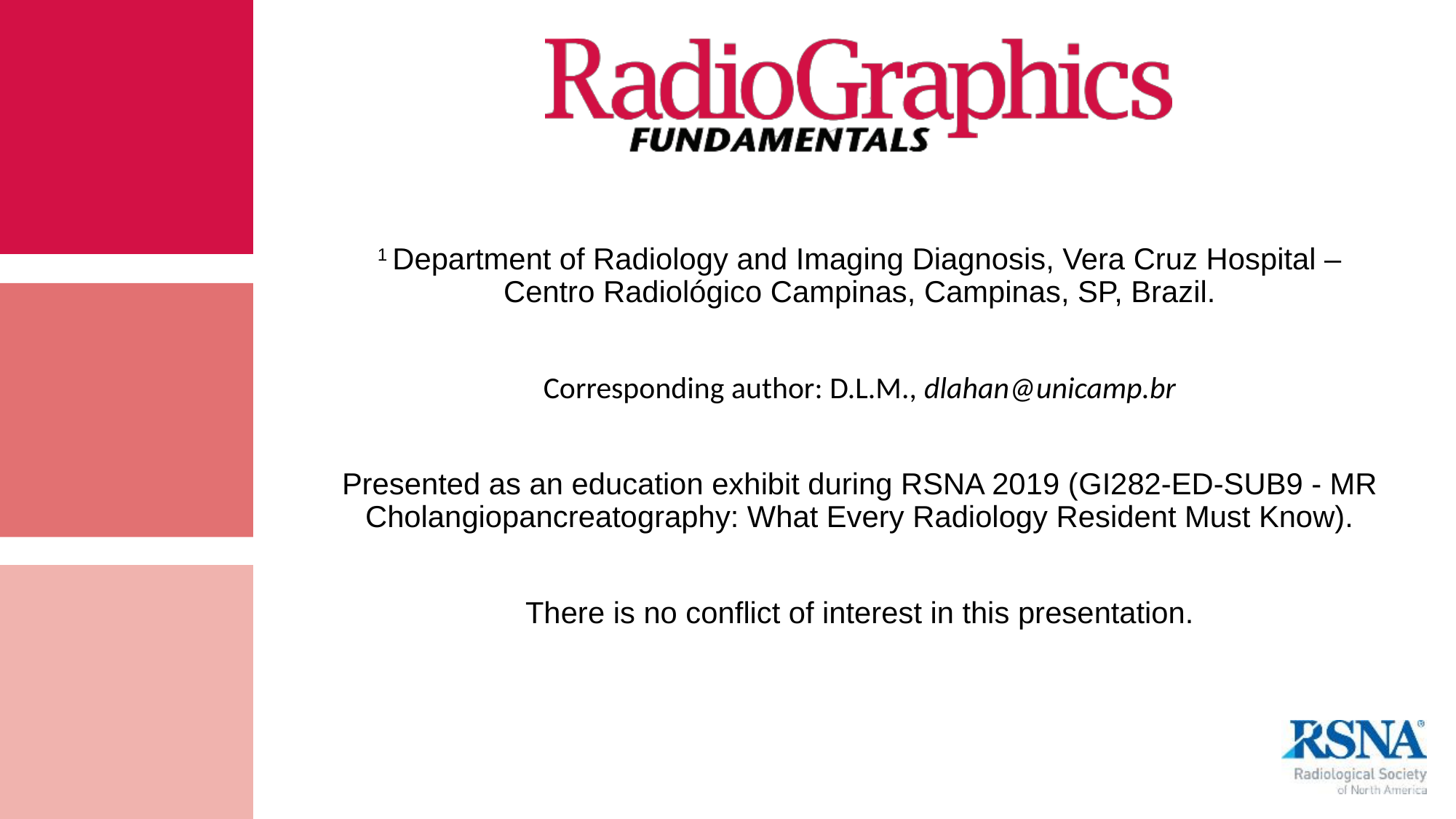

1 Department of Radiology and Imaging Diagnosis, Vera Cruz Hospital – Centro Radiológico Campinas, Campinas, SP, Brazil.

Corresponding author: D.L.M., dlahan@unicamp.br

Presented as an education exhibit during RSNA 2019 (GI282-ED-SUB9 - MR Cholangiopancreatography: What Every Radiology Resident Must Know).

There is no conflict of interest in this presentation.